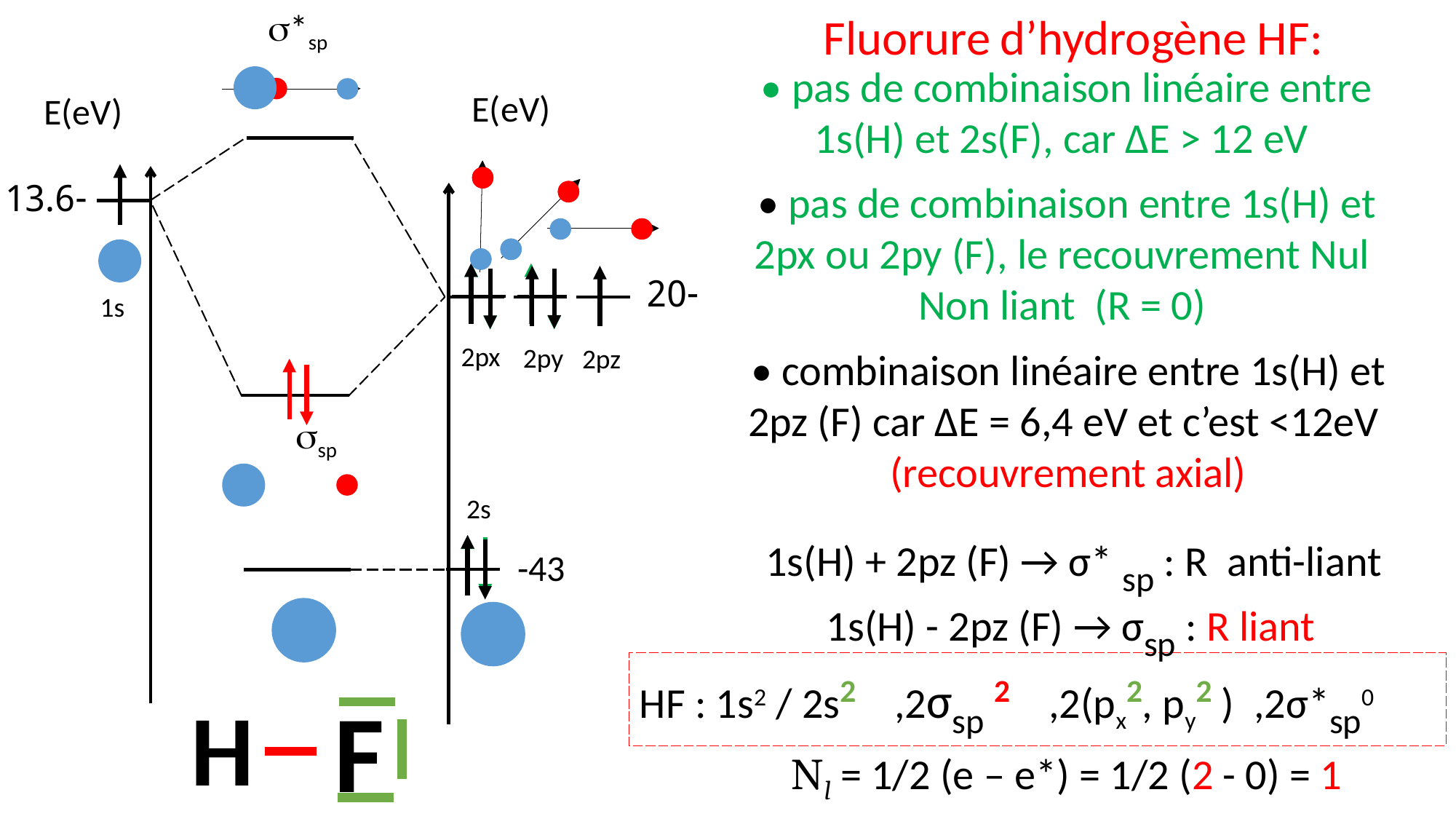

σ*sp
Fluorure d’hydrogène HF:
• pas de combinaison linéaire entre 1s(H) et 2s(F), car ∆E > 12 eV

E(eV)
E(eV)
-13.6

• pas de combinaison entre 1s(H) et 2px ou 2py (F), le recouvrement Nul
Non liant  (R = 0)
-20
1s
2px
2py
2pz
• combinaison linéaire entre 1s(H) et 2pz (F) car ∆E = 6,4 eV et c’est <12eV  (recouvrement axial)
σsp

2s
1s(H) + 2pz (F) → σ* sp : R  anti-liant
-43

1s(H) - 2pz (F) → σsp : R liant

HF : 1s2 / 2s2    ,2σsp 2    ,2(px2, py2 )  ,2σ*sp0
F
H
Nl = 1/2 (e – e*) = 1/2 (2 - 0) = 1